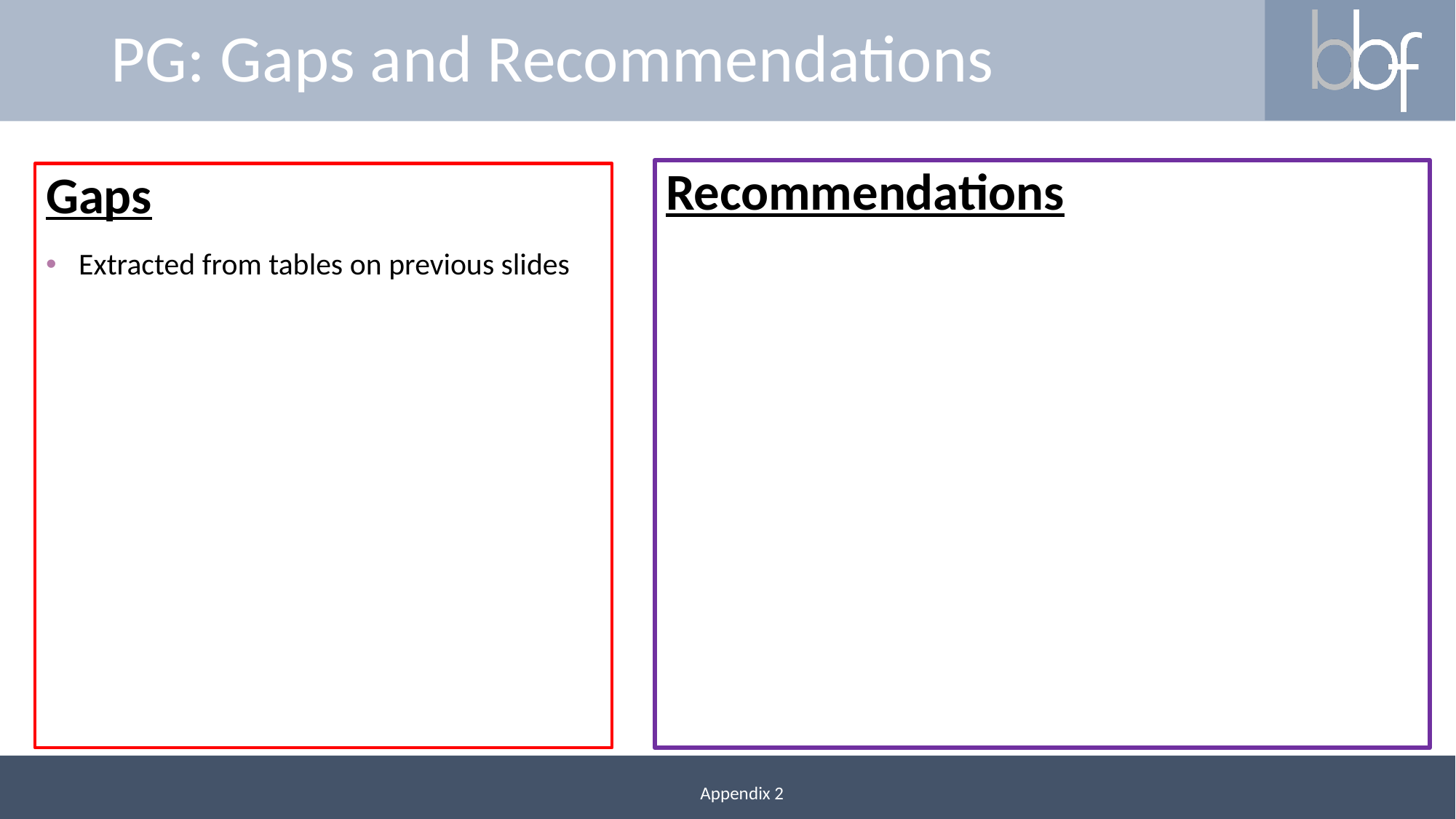

# PG: Gaps and Recommendations
Recommendations

Gaps
Extracted from tables on previous slides

Appendix 2